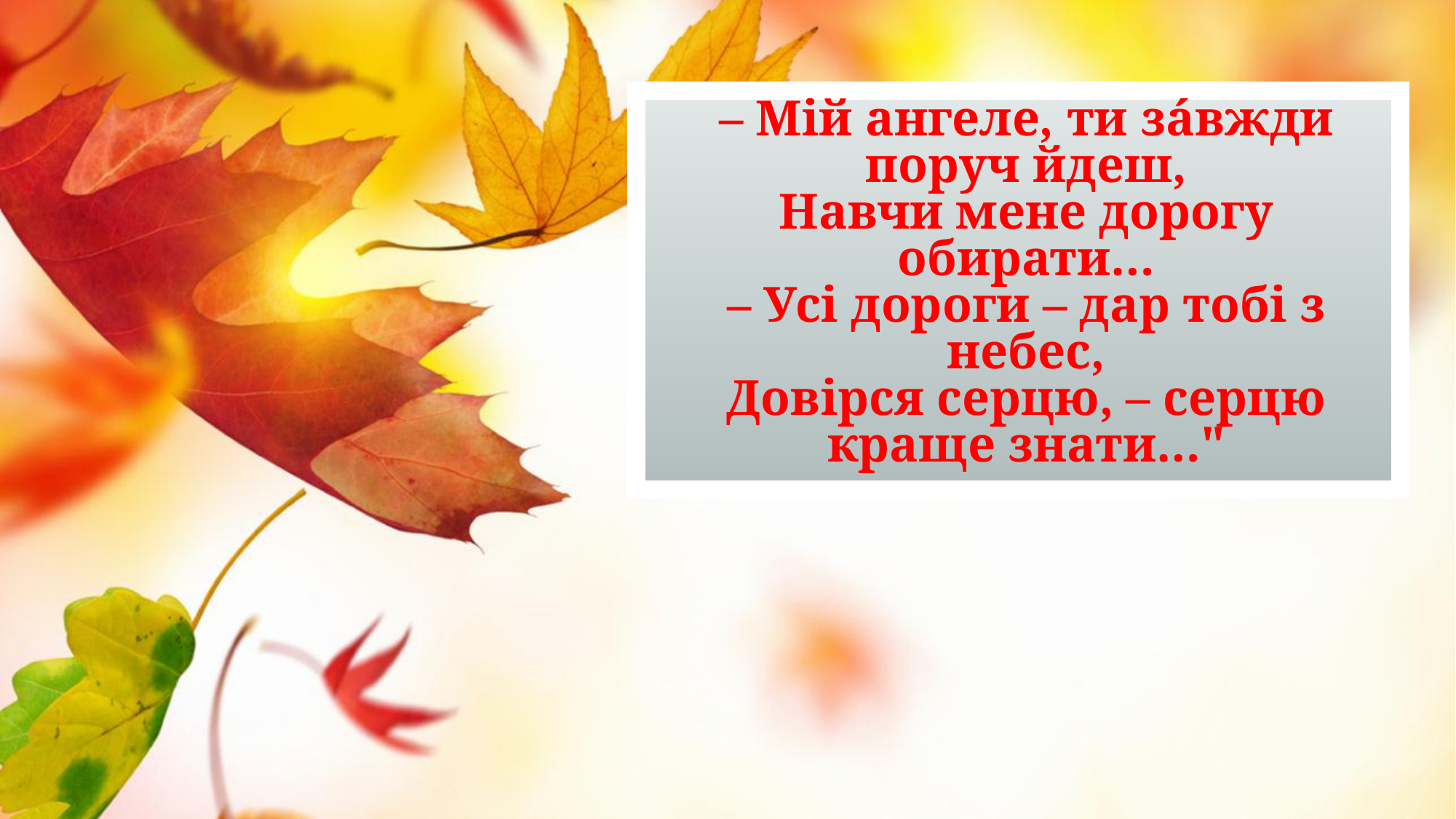

# – Мій ангеле, ти за́вжди поруч йдеш, Навчи мене дорогу обирати… – Усі дороги – дар тобі з небес, Довірся серцю, – серцю краще знати…"